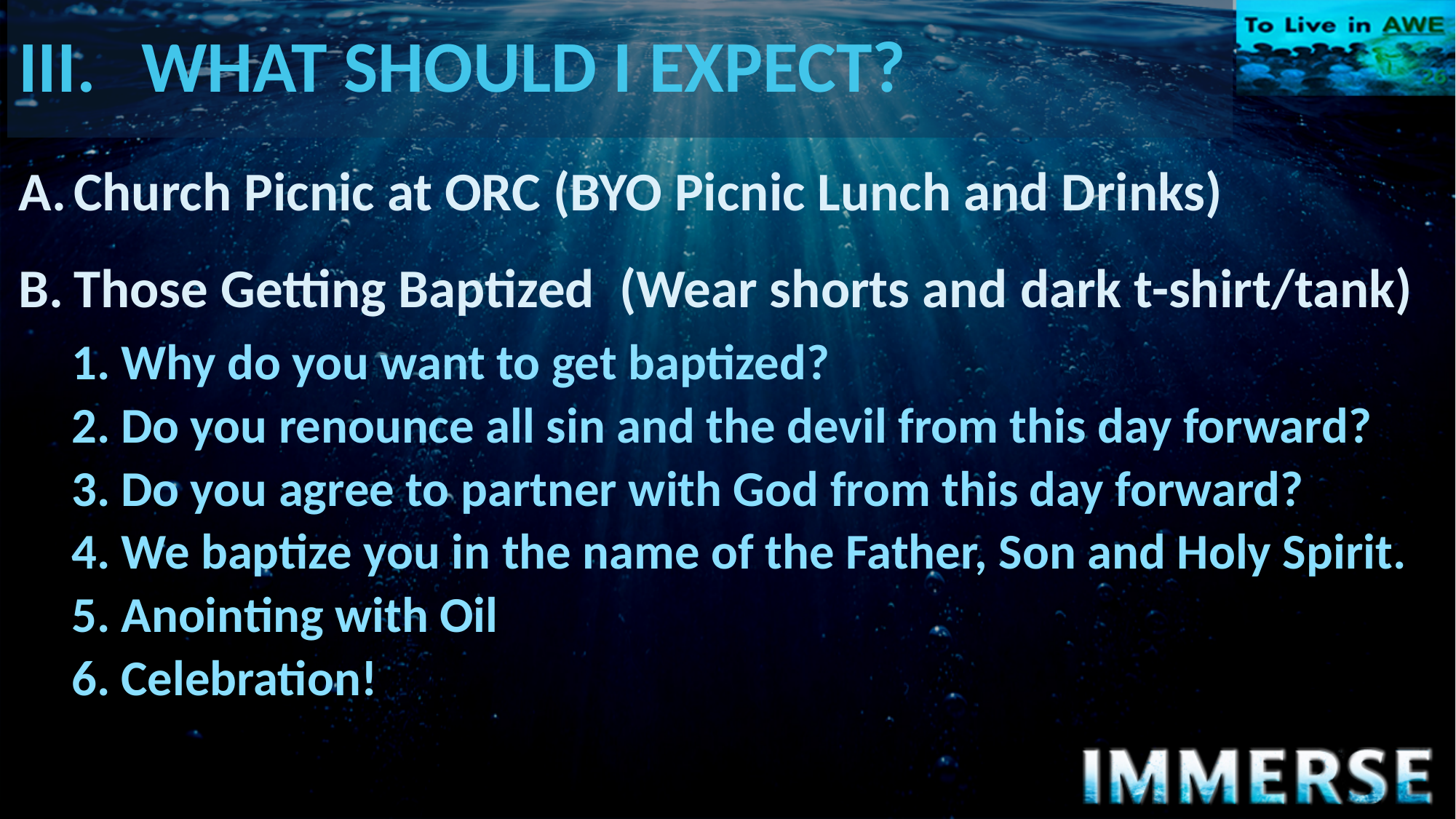

# III.	WHAT SHOULD I EXPECT?
A.	Church Picnic at ORC (BYO Picnic Lunch and Drinks)
B.	Those Getting Baptized  (Wear shorts and dark t-shirt/tank)
1.	Why do you want to get baptized?
2.	Do you renounce all sin and the devil from this day forward?
3.	Do you agree to partner with God from this day forward?
4.	We baptize you in the name of the Father, Son and Holy Spirit.
5.	Anointing with Oil
6.	Celebration!